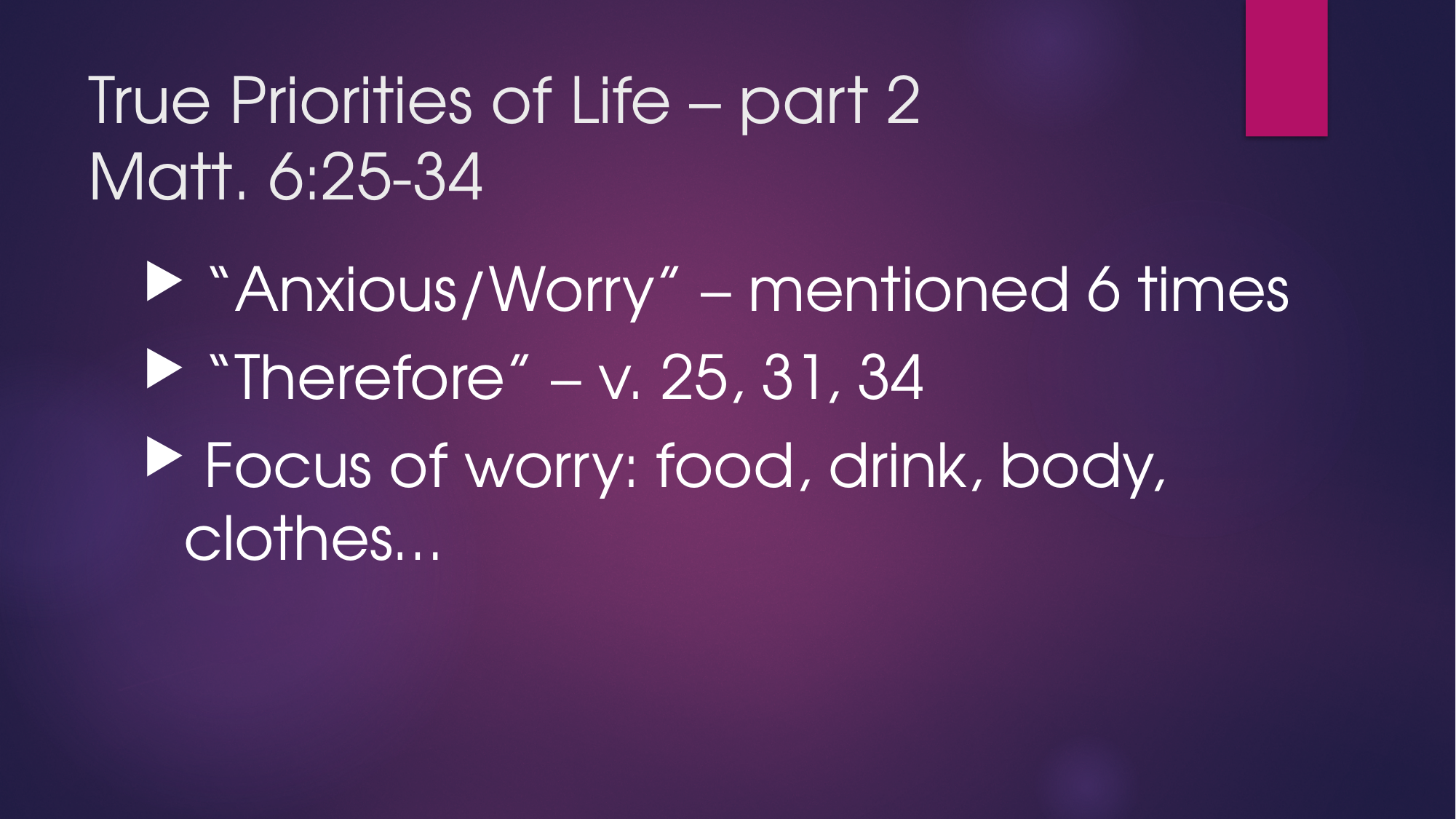

# True Priorities of Life – part 2 Matt. 6:25-34
 “Anxious/Worry” – mentioned 6 times
 “Therefore” – v. 25, 31, 34
 Focus of worry: food, drink, body, clothes…